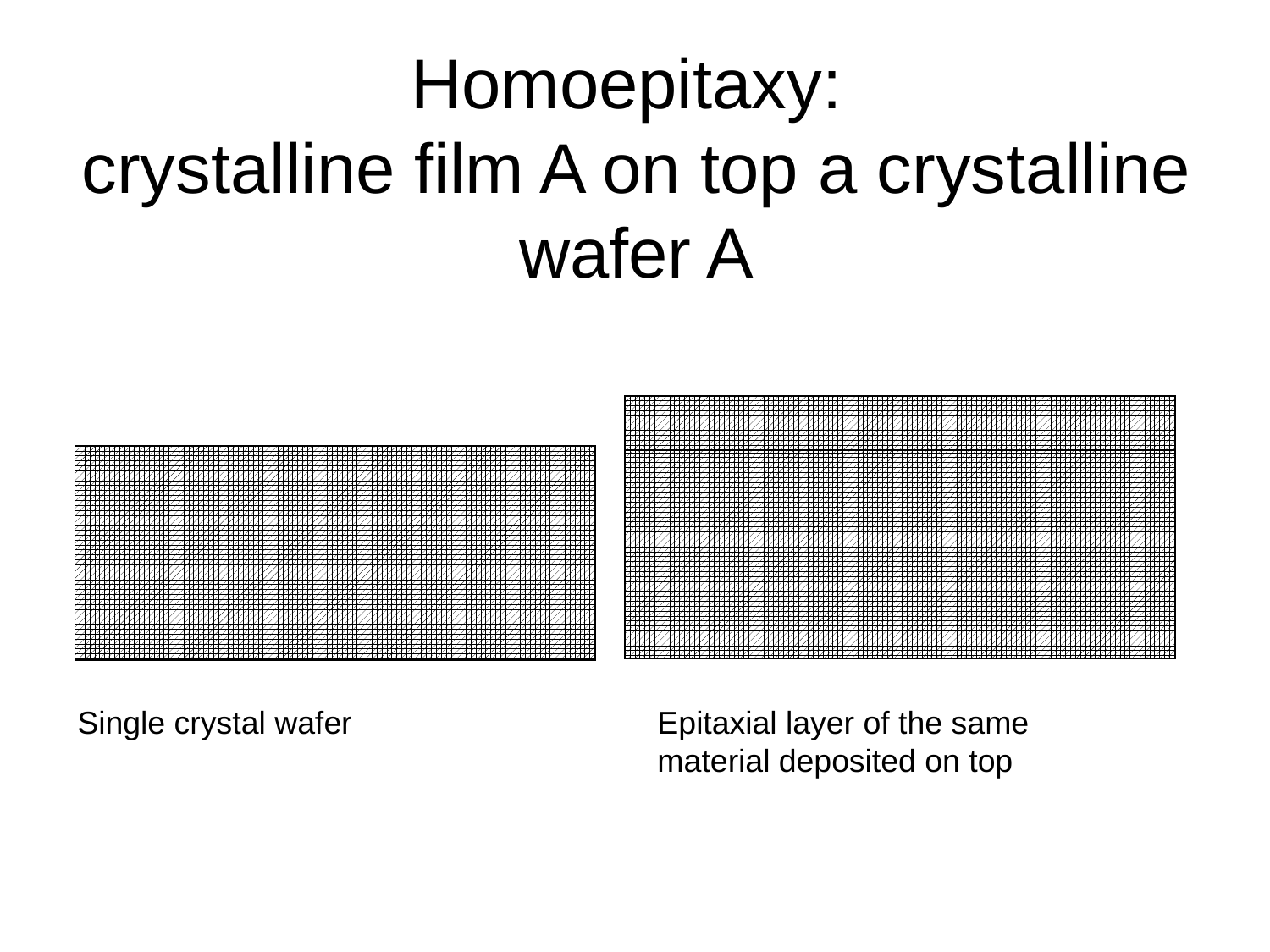

Homoepitaxy:
crystalline film A on top a crystalline wafer A

Single crystal wafer
Epitaxial layer of the same material deposited on top